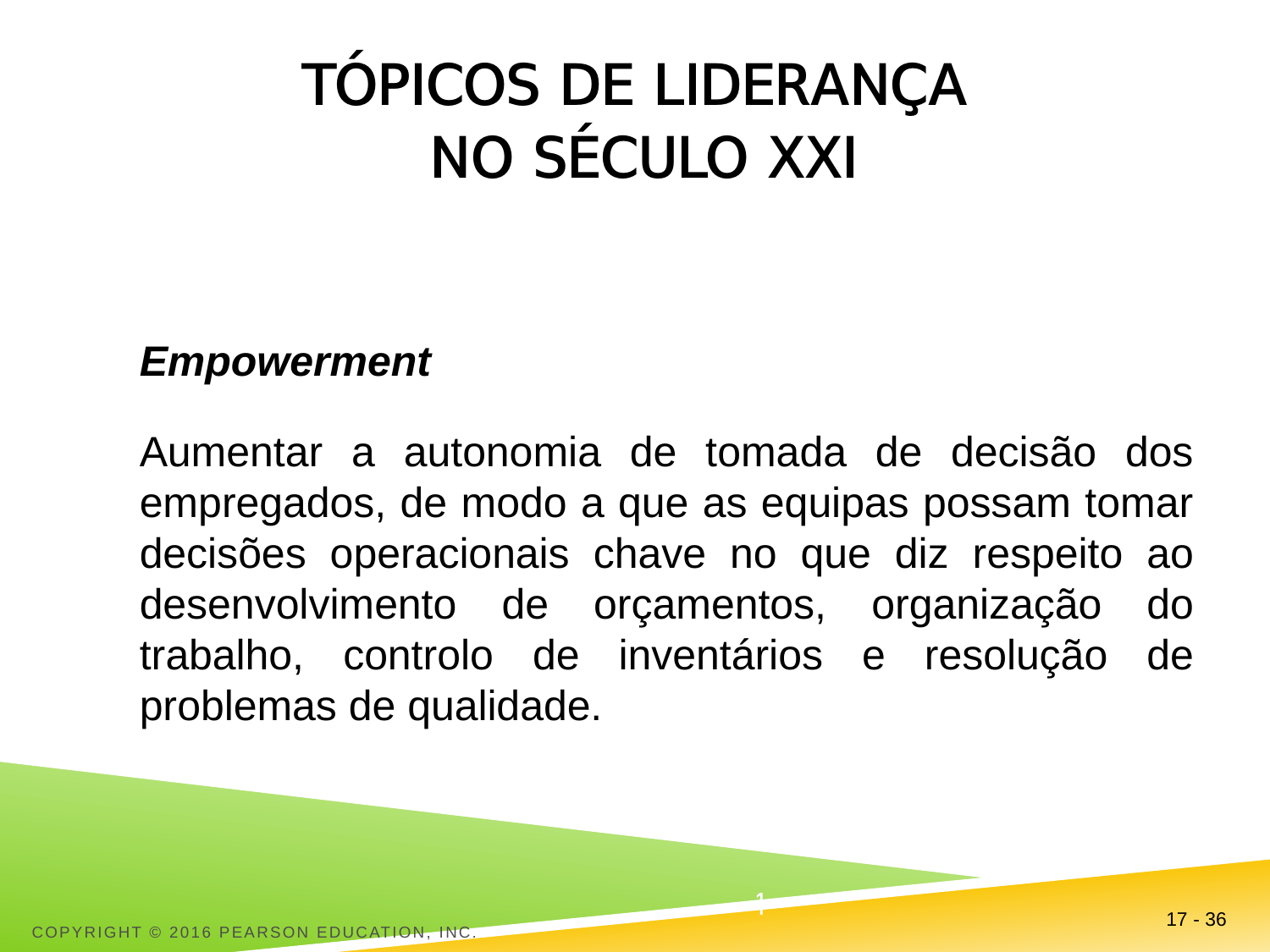

Tópicos de liderança
no século XXI
Empowerment

Aumentar a autonomia de tomada de decisão dos empregados, de modo a que as equipas possam tomar decisões operacionais chave no que diz respeito ao desenvolvimento de orçamentos, organização do trabalho, controlo de inventários e resolução de problemas de qualidade.

Copyright © 2016 Pearson Education, Inc.
17 - 36